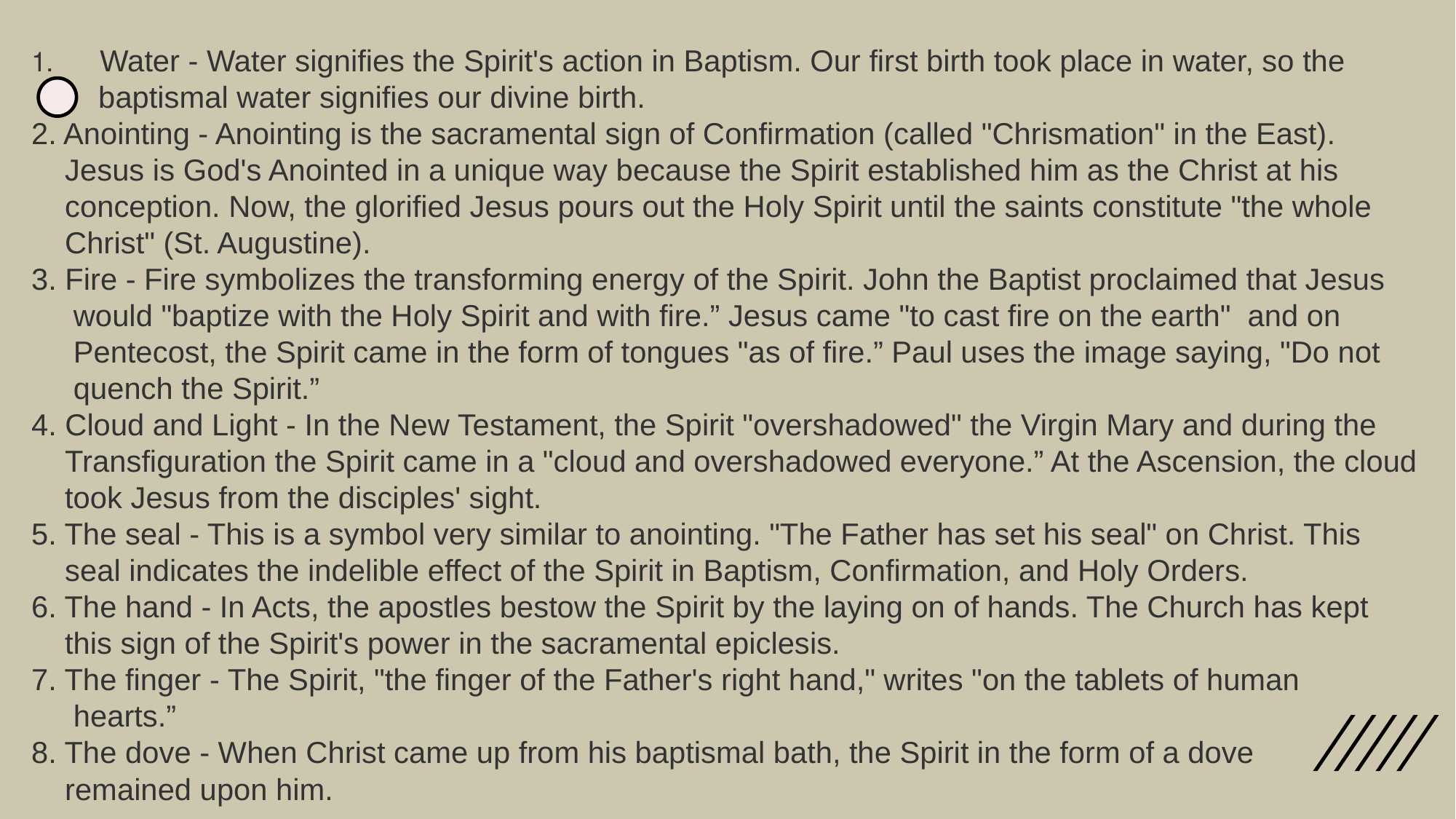

Water - Water signifies the Spirit's action in Baptism. Our first birth took place in water, so the
        baptismal water signifies our divine birth.
2. Anointing - Anointing is the sacramental sign of Confirmation (called "Chrismation" in the East).
    Jesus is God's Anointed in a unique way because the Spirit established him as the Christ at his
    conception. Now, the glorified Jesus pours out the Holy Spirit until the saints constitute "the whole
    Christ" (St. Augustine).
3. Fire - Fire symbolizes the transforming energy of the Spirit. John the Baptist proclaimed that Jesus
     would "baptize with the Holy Spirit and with fire.” Jesus came "to cast fire on the earth"  and on
     Pentecost, the Spirit came in the form of tongues "as of fire.” Paul uses the image saying, "Do not
     quench the Spirit.”
4. Cloud and Light - In the New Testament, the Spirit "overshadowed" the Virgin Mary and during the
    Transfiguration the Spirit came in a "cloud and overshadowed everyone.” At the Ascension, the cloud
    took Jesus from the disciples' sight.
5. The seal - This is a symbol very similar to anointing. "The Father has set his seal" on Christ. This
    seal indicates the indelible effect of the Spirit in Baptism, Confirmation, and Holy Orders.
6. The hand - In Acts, the apostles bestow the Spirit by the laying on of hands. The Church has kept
    this sign of the Spirit's power in the sacramental epiclesis.
7. The finger - The Spirit, "the finger of the Father's right hand," writes "on the tablets of human
     hearts.”
8. The dove - When Christ came up from his baptismal bath, the Spirit in the form of a dove
    remained upon him.